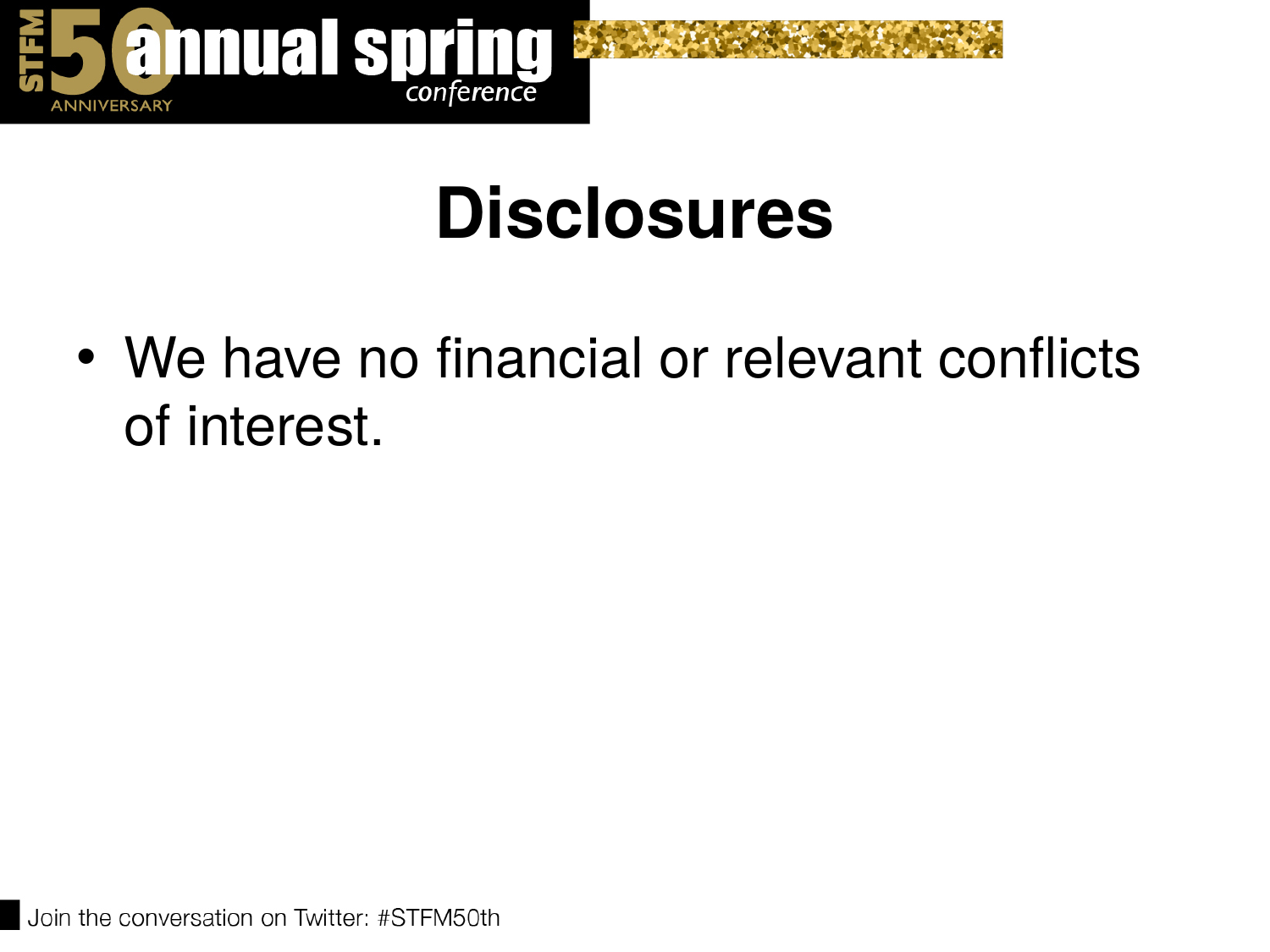

# Disclosures
We have no financial or relevant conflicts of interest.